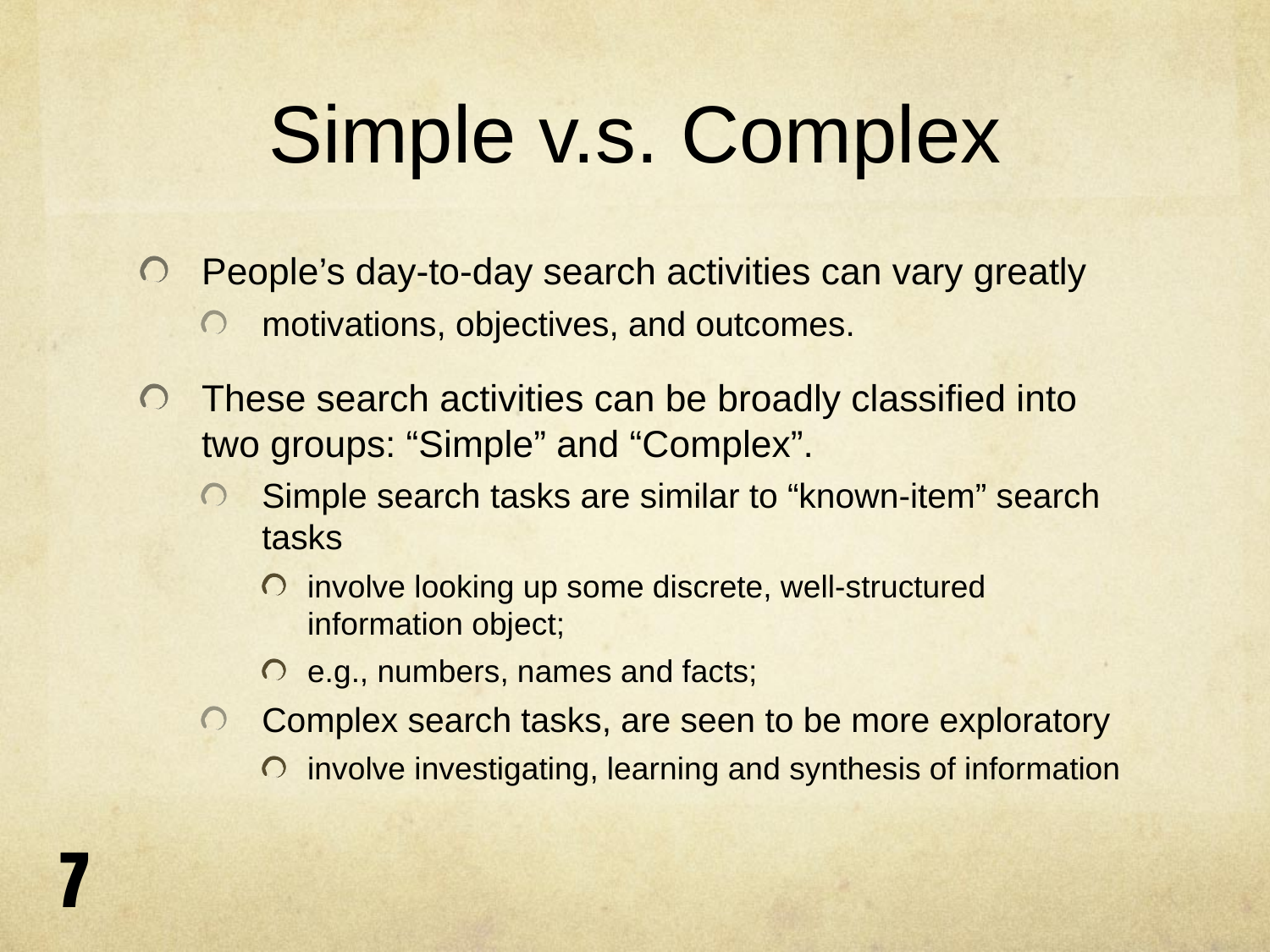

# Simple v.s. Complex
People’s day-to-day search activities can vary greatly
motivations, objectives, and outcomes.
These search activities can be broadly classified into two groups: “Simple” and “Complex”.
Simple search tasks are similar to “known-item” search tasks
involve looking up some discrete, well-structured information object;
e.g., numbers, names and facts;
Complex search tasks, are seen to be more exploratory
involve investigating, learning and synthesis of information

7